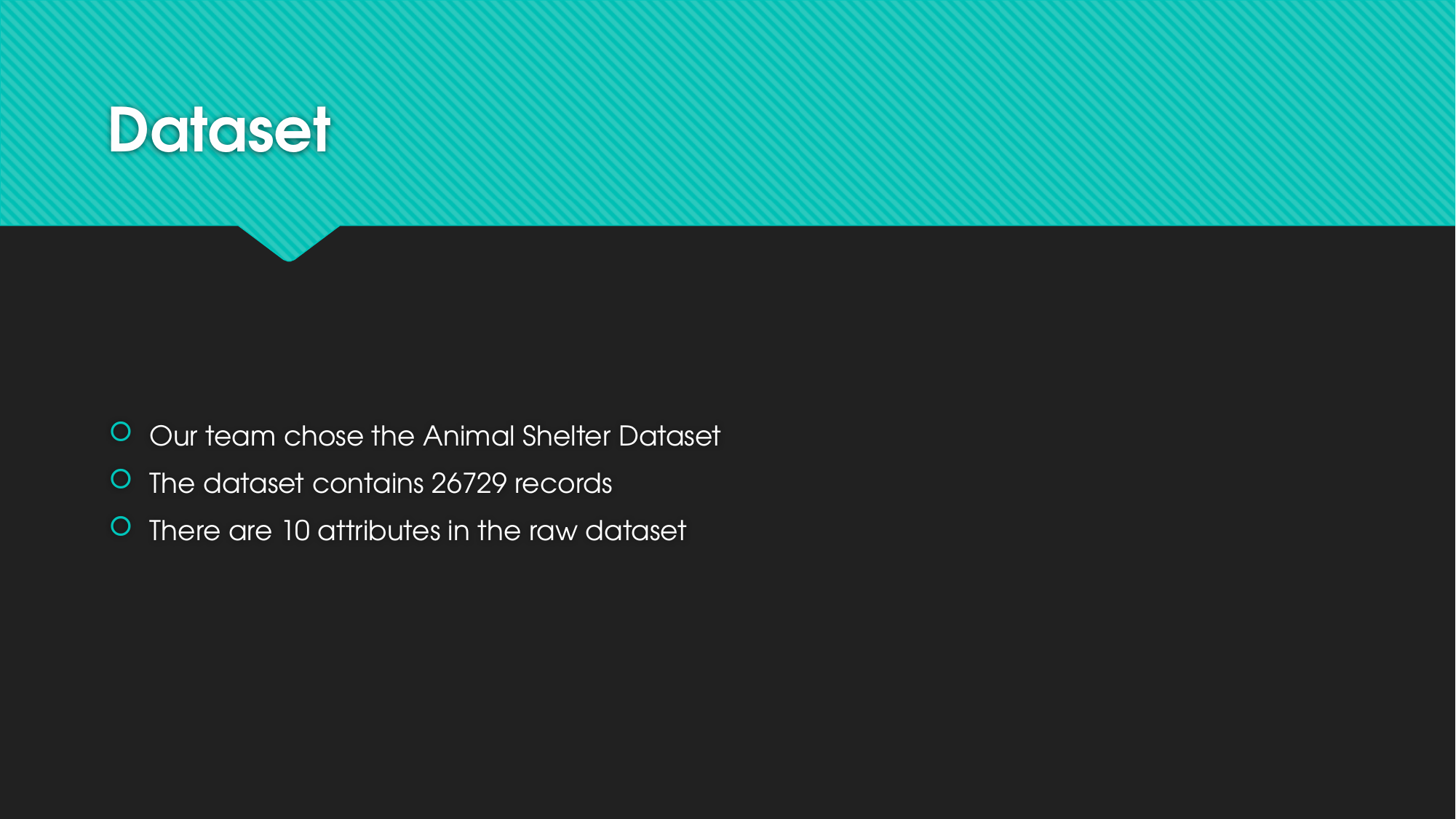

# Dataset
Our team chose the Animal Shelter Dataset
The dataset contains 26729 records
There are 10 attributes in the raw dataset